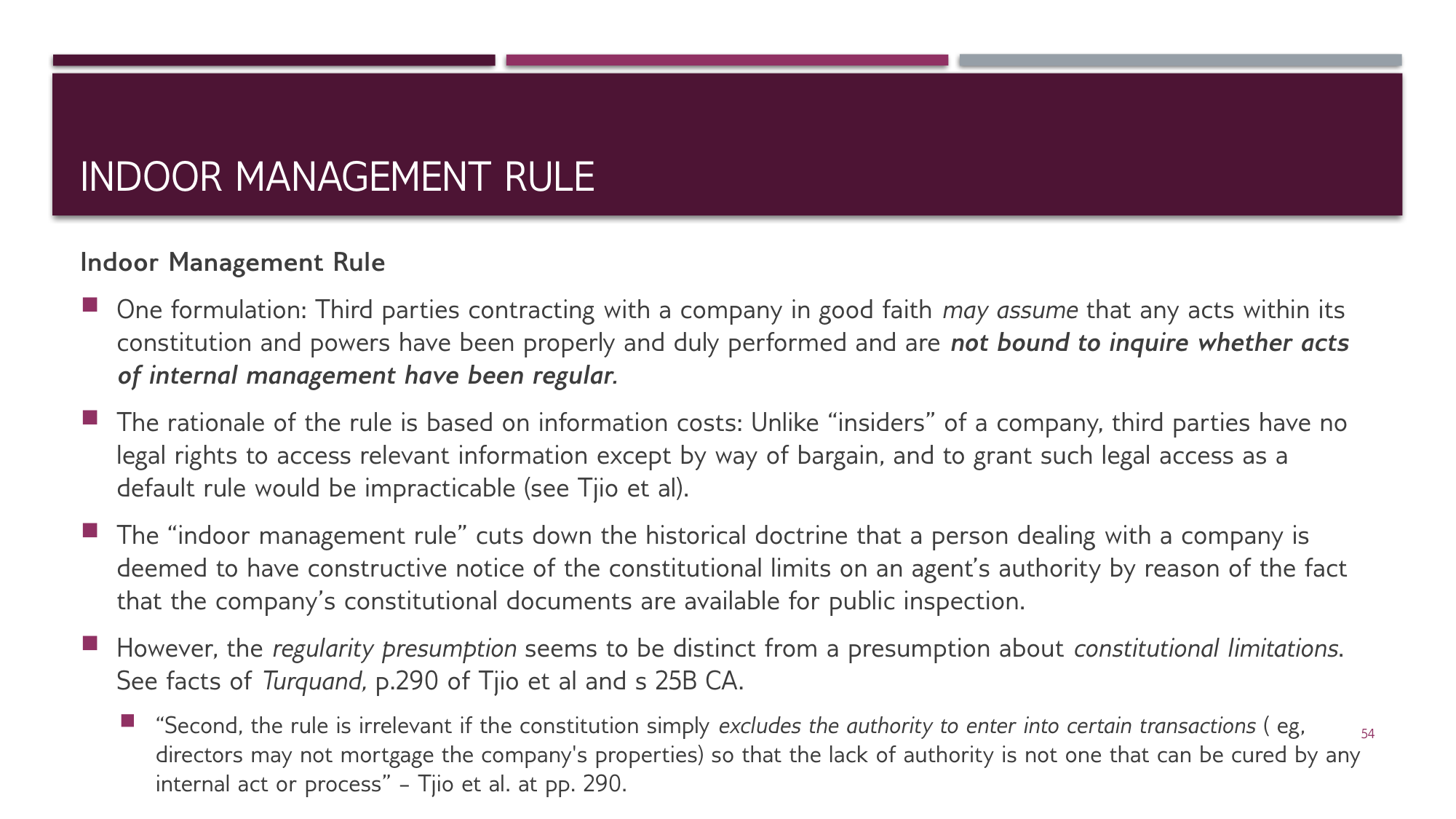

# Indoor management rule
Indoor Management Rule
One formulation: Third parties contracting with a company in good faith may assume that any acts within its constitution and powers have been properly and duly performed and are not bound to inquire whether acts of internal management have been regular.
The rationale of the rule is based on information costs: Unlike “insiders” of a company, third parties have no legal rights to access relevant information except by way of bargain, and to grant such legal access as a default rule would be impracticable (see Tjio et al).
The “indoor management rule” cuts down the historical doctrine that a person dealing with a company is deemed to have constructive notice of the constitutional limits on an agent’s authority by reason of the fact that the company’s constitutional documents are available for public inspection.
However, the regularity presumption seems to be distinct from a presumption about constitutional limitations. See facts of Turquand, p.290 of Tjio et al and s 25B CA.
“Second, the rule is irrelevant if the constitution simply excludes the authority to enter into certain transactions ( eg, directors may not mortgage the company's properties) so that the lack of authority is not one that can be cured by any internal act or process” – Tjio et al. at pp. 290.
54